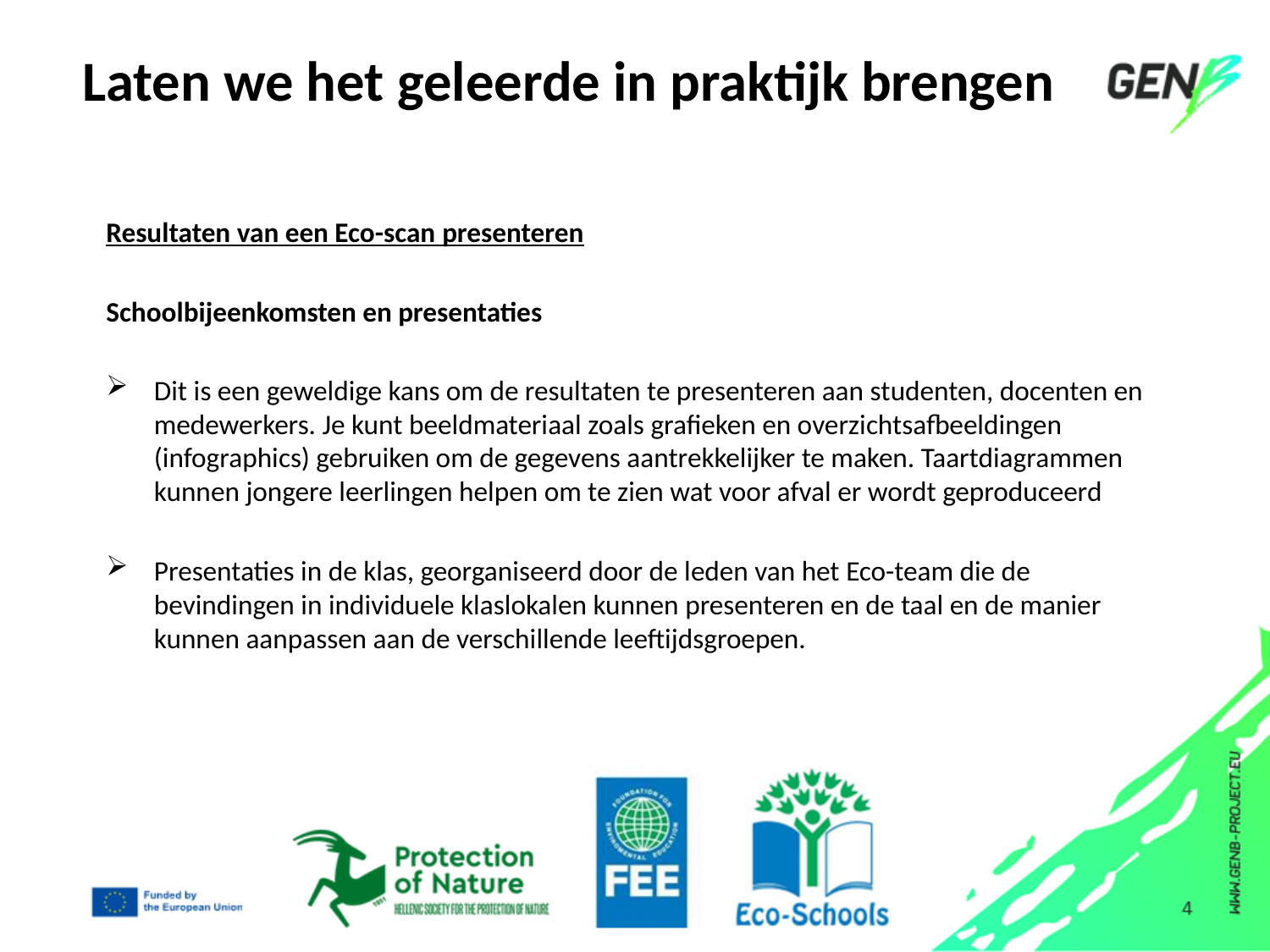

Laten we het geleerde in praktijk brengen
Resultaten van een Eco-scan presenteren

Schoolbijeenkomsten en presentaties

Dit is een geweldige kans om de resultaten te presenteren aan studenten, docenten en medewerkers. Je kunt beeldmateriaal zoals grafieken en overzichtsafbeeldingen (infographics) gebruiken om de gegevens aantrekkelijker te maken. Taartdiagrammen kunnen jongere leerlingen helpen om te zien wat voor afval er wordt geproduceerd

Presentaties in de klas, georganiseerd door de leden van het Eco-team die de bevindingen in individuele klaslokalen kunnen presenteren en de taal en de manier kunnen aanpassen aan de verschillende leeftijdsgroepen.